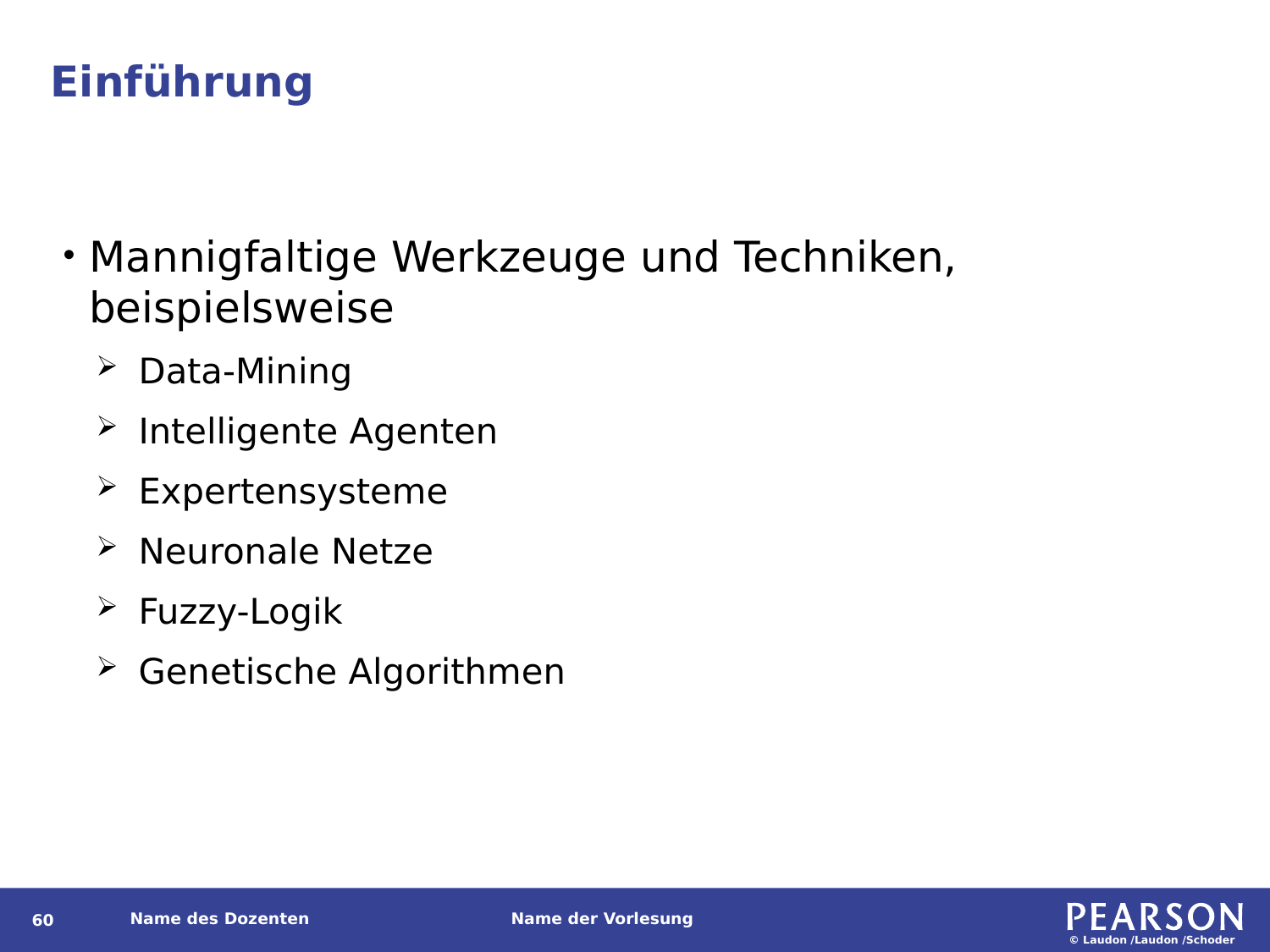

# Einführung

Mannigfaltige Werkzeuge und Techniken, beispielsweise
Data-Mining
Intelligente Agenten
Expertensysteme
Neuronale Netze
Fuzzy-Logik
Genetische Algorithmen
60